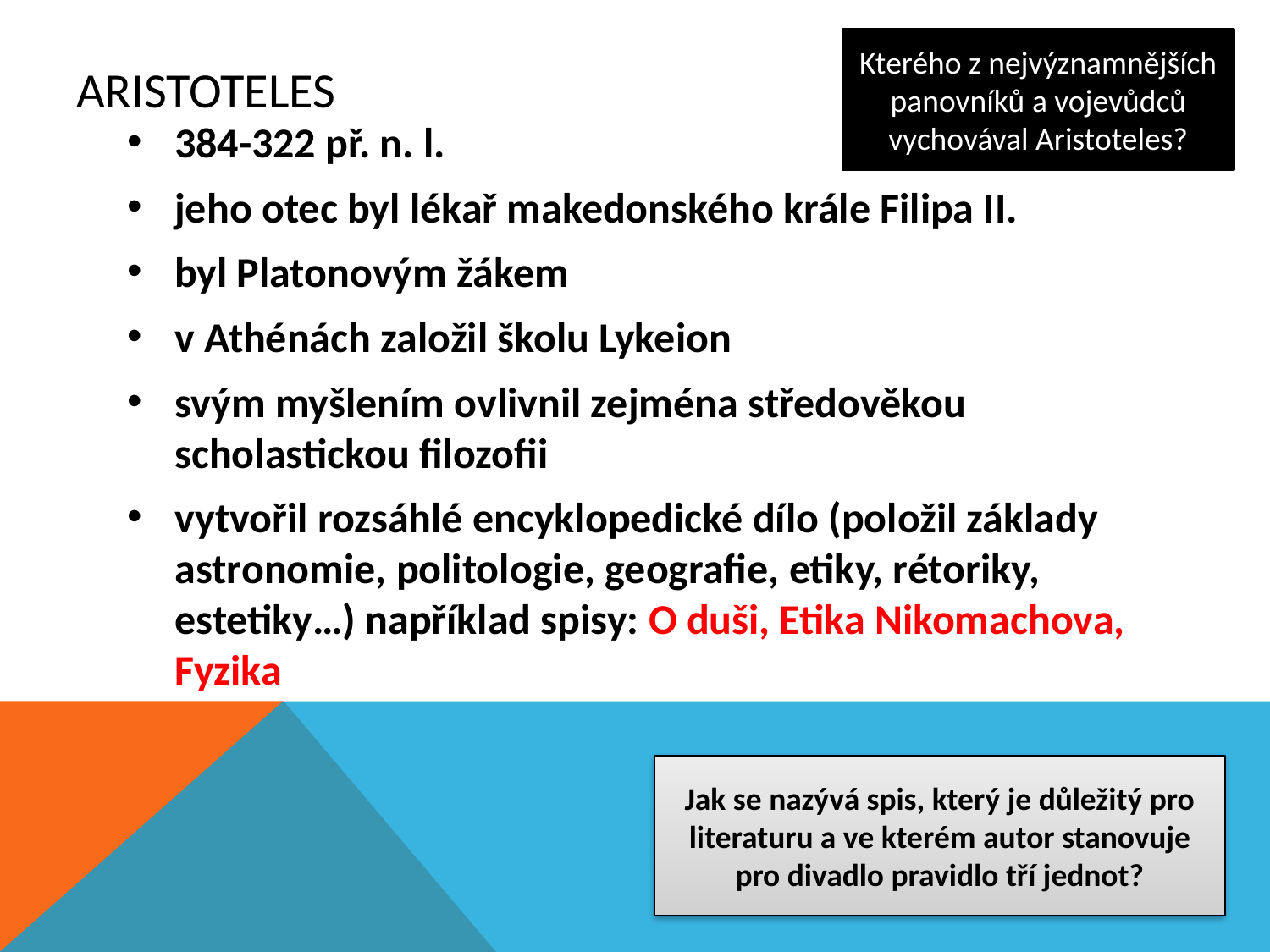

Kterého z nejvýznamnějších panovníků a vojevůdců vychovával Aristoteles?
# Aristoteles
384-322 př. n. l.
jeho otec byl lékař makedonského krále Filipa II.
byl Platonovým žákem
v Athénách založil školu Lykeion
svým myšlením ovlivnil zejména středověkou scholastickou filozofii
vytvořil rozsáhlé encyklopedické dílo (položil základy astronomie, politologie, geografie, etiky, rétoriky, estetiky…) například spisy: O duši, Etika Nikomachova, Fyzika
Jak se nazývá spis, který je důležitý pro literaturu a ve kterém autor stanovuje pro divadlo pravidlo tří jednot?